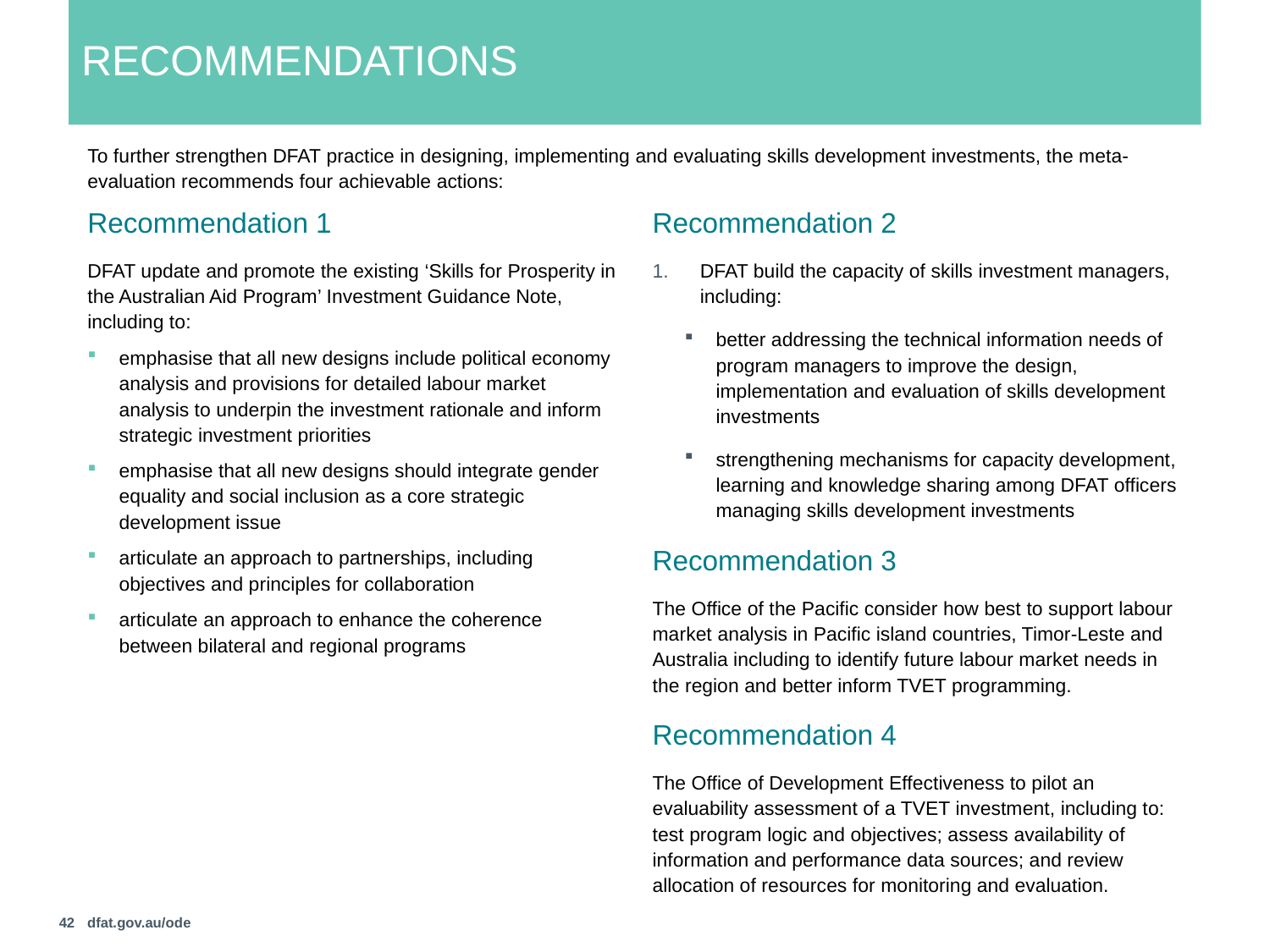

# Recommendations
To further strengthen DFAT practice in designing, implementing and evaluating skills development investments, the meta-evaluation recommends four achievable actions:
Recommendation 1
DFAT update and promote the existing ‘Skills for Prosperity in the Australian Aid Program’ Investment Guidance Note, including to:
emphasise that all new designs include political economy analysis and provisions for detailed labour market analysis to underpin the investment rationale and inform strategic investment priorities
emphasise that all new designs should integrate gender equality and social inclusion as a core strategic development issue
articulate an approach to partnerships, including objectives and principles for collaboration
articulate an approach to enhance the coherence between bilateral and regional programs

Recommendation 2
DFAT build the capacity of skills investment managers, including:
better addressing the technical information needs of program managers to improve the design, implementation and evaluation of skills development investments
strengthening mechanisms for capacity development, learning and knowledge sharing among DFAT officers managing skills development investments
Recommendation 3
The Office of the Pacific consider how best to support labour market analysis in Pacific island countries, Timor-Leste and Australia including to identify future labour market needs in the region and better inform TVET programming.
Recommendation 4
The Office of Development Effectiveness to pilot an evaluability assessment of a TVET investment, including to: test program logic and objectives; assess availability of information and performance data sources; and review allocation of resources for monitoring and evaluation.

42